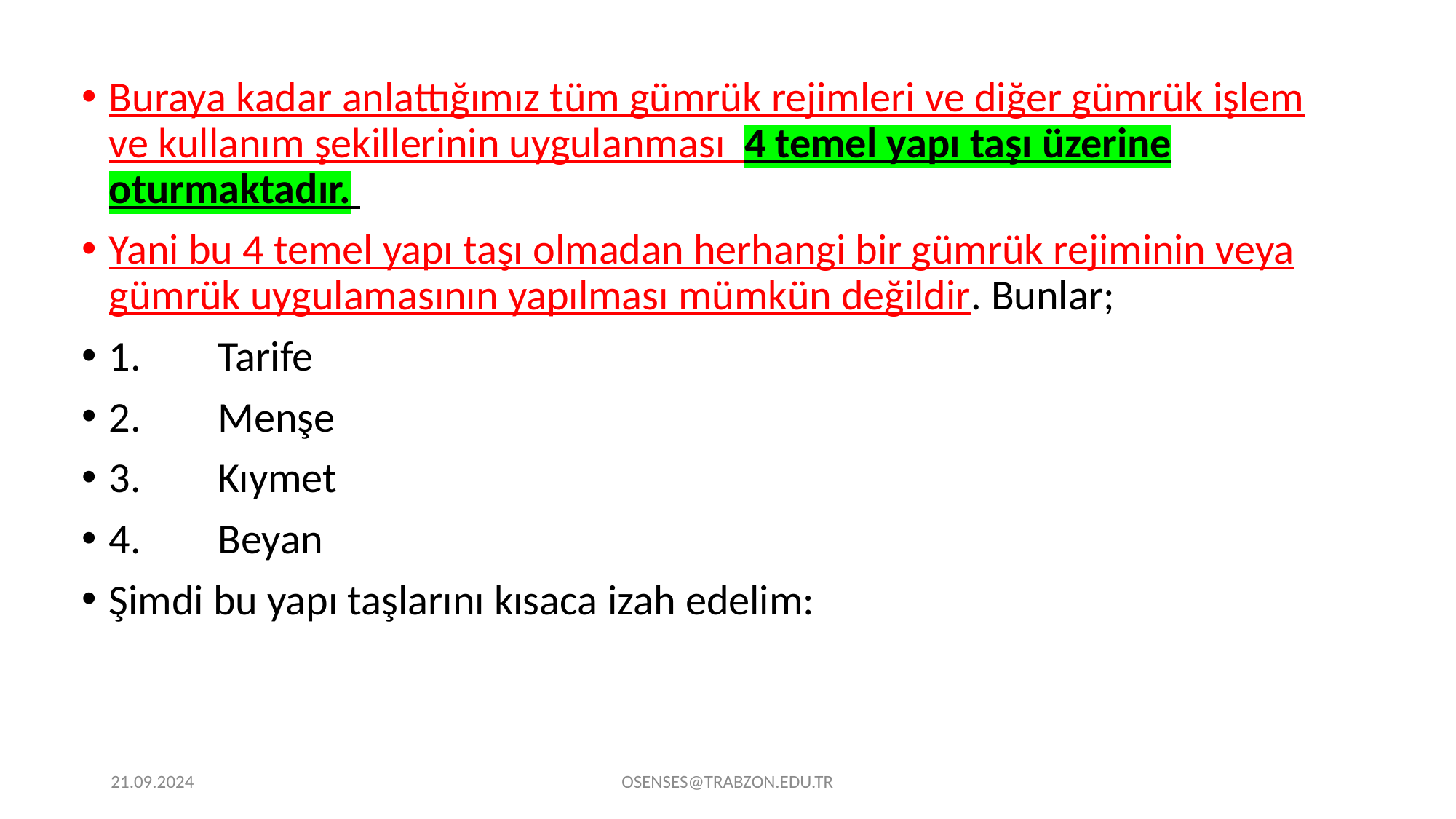

Buraya kadar anlattığımız tüm gümrük rejimleri ve diğer gümrük işlem ve kullanım şekillerinin uygulanması  4 temel yapı taşı üzerine oturmaktadır.
Yani bu 4 temel yapı taşı olmadan herhangi bir gümrük rejiminin veya gümrük uygulamasının yapılması mümkün değildir. Bunlar;
1.	Tarife
2.	Menşe
3.	Kıymet
4.	Beyan
Şimdi bu yapı taşlarını kısaca izah edelim:

21.09.2024
OSENSES@TRABZON.EDU.TR